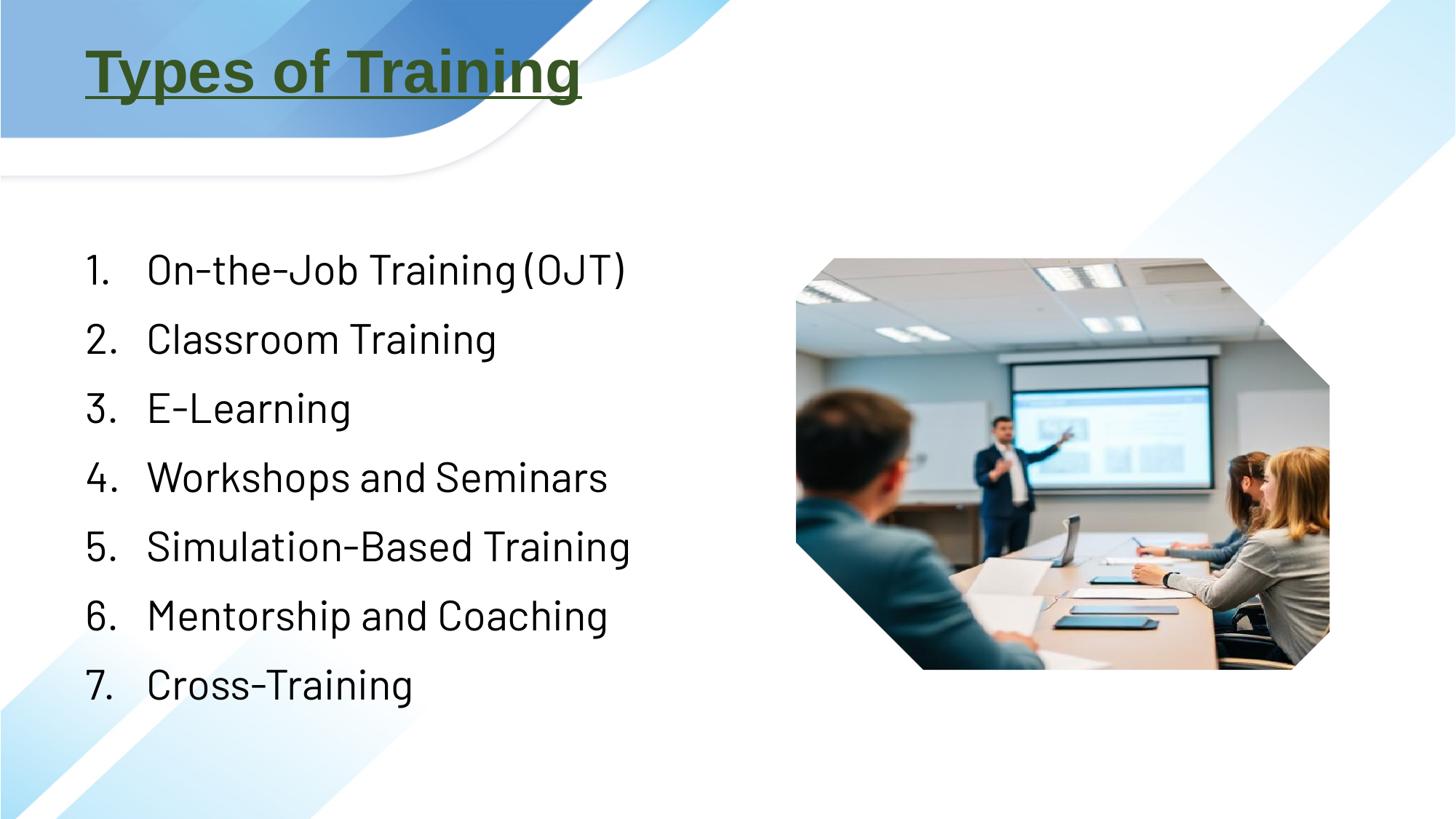

# Types of Training
On-the-Job Training (OJT)
Classroom Training
E-Learning
Workshops and Seminars
Simulation-Based Training
Mentorship and Coaching
Cross-Training